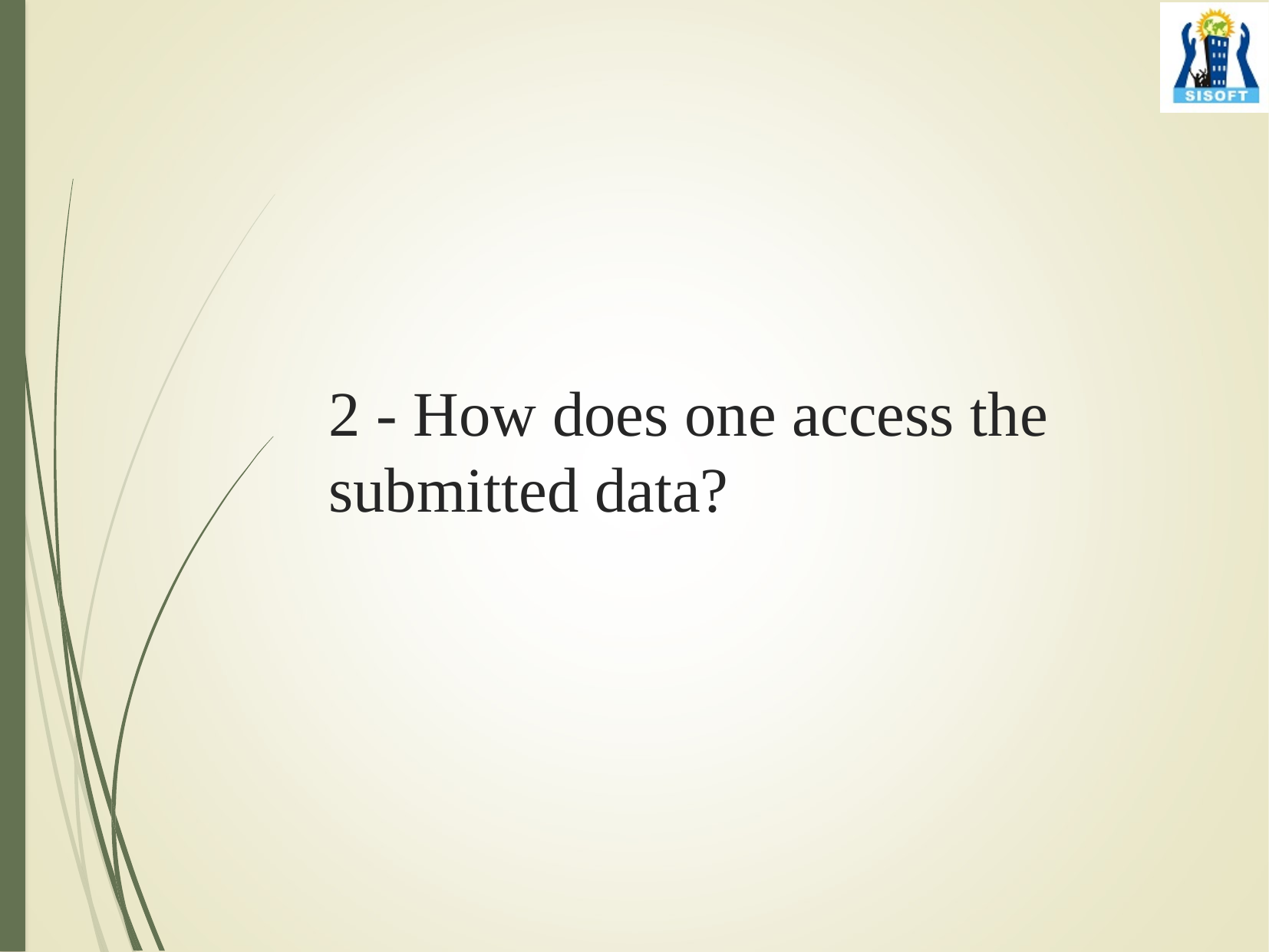

# 2 - How does one access the submitted data?